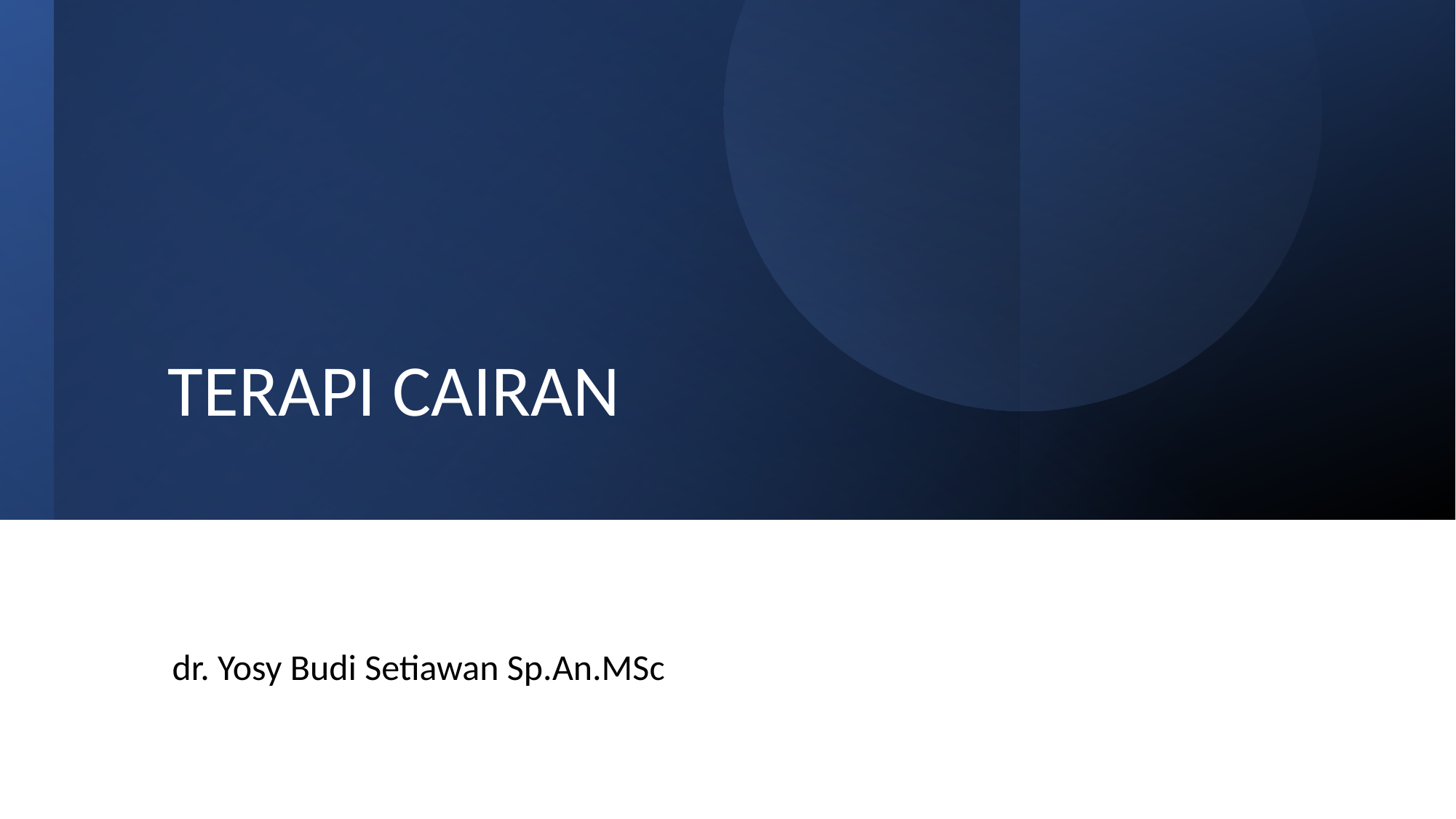

# TERAPI CAIRAN
dr. Yosy Budi Setiawan Sp.An.MSc